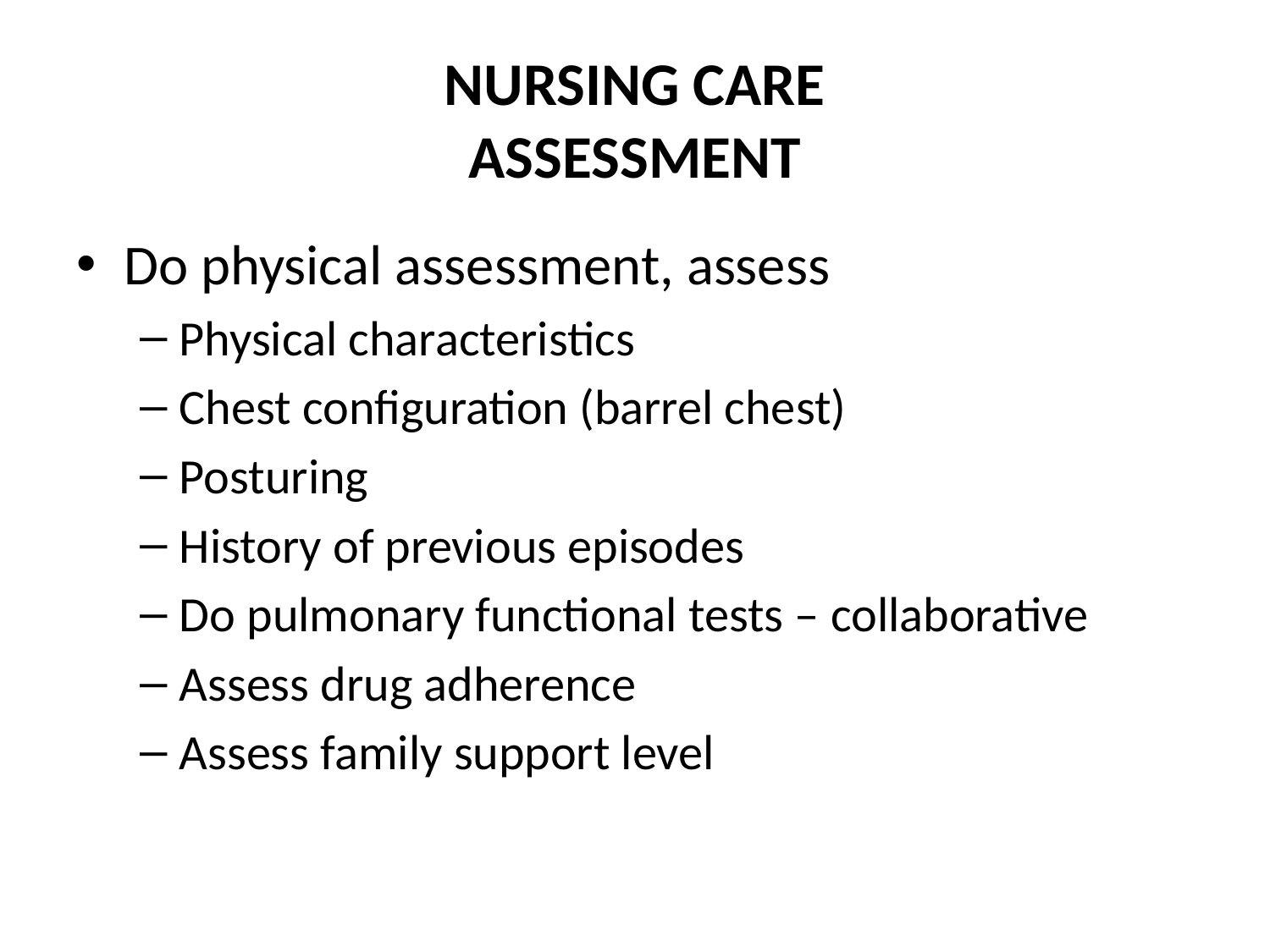

# NURSING CARE ASSESSMENT
Do physical assessment, assess
Physical characteristics
Chest configuration (barrel chest)
Posturing
History of previous episodes
Do pulmonary functional tests – collaborative
Assess drug adherence
Assess family support level